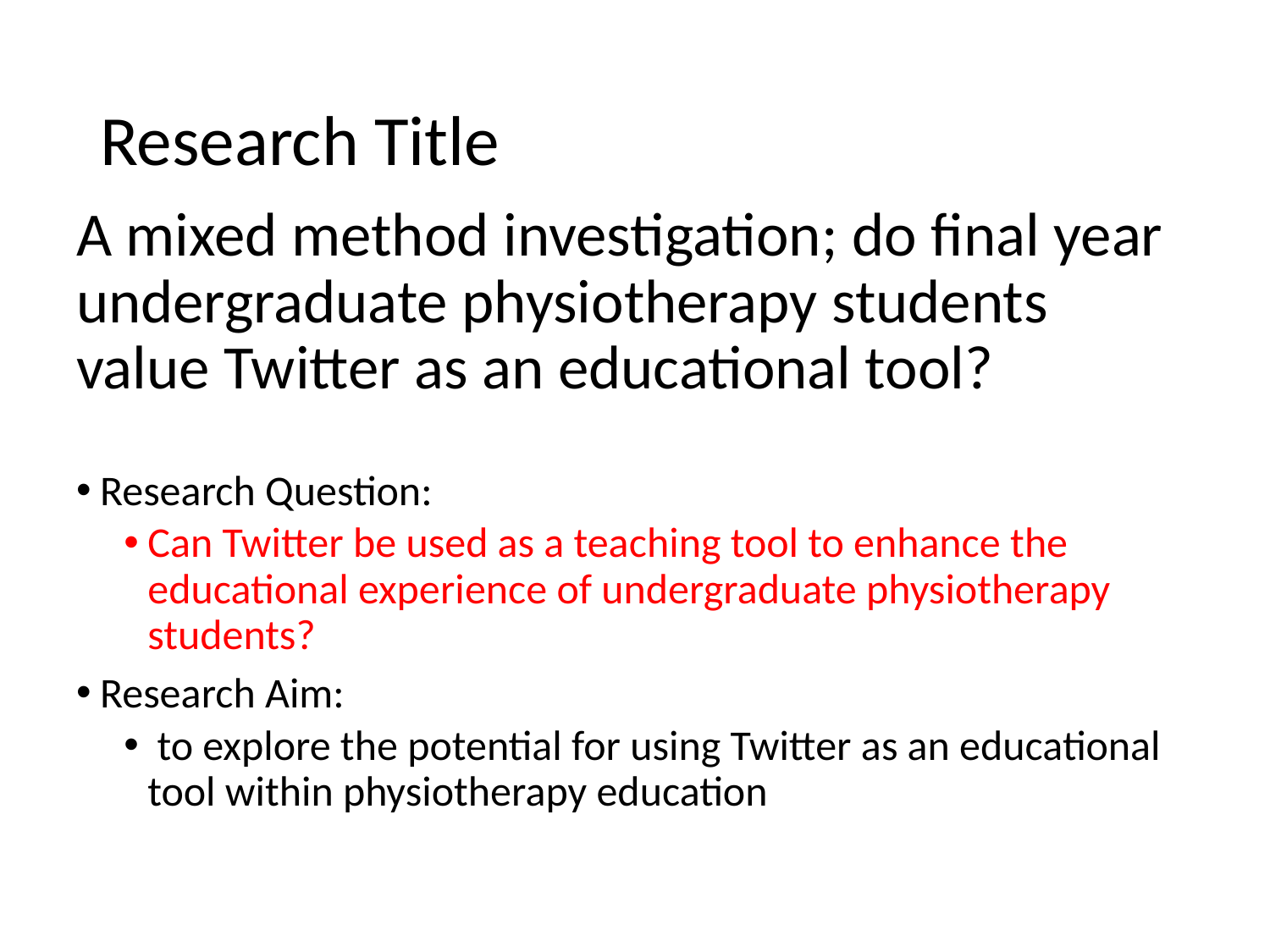

# Research Title
A mixed method investigation; do final year undergraduate physiotherapy students value Twitter as an educational tool?

Research Question:
Can Twitter be used as a teaching tool to enhance the educational experience of undergraduate physiotherapy students?
Research Aim:
 to explore the potential for using Twitter as an educational tool within physiotherapy education